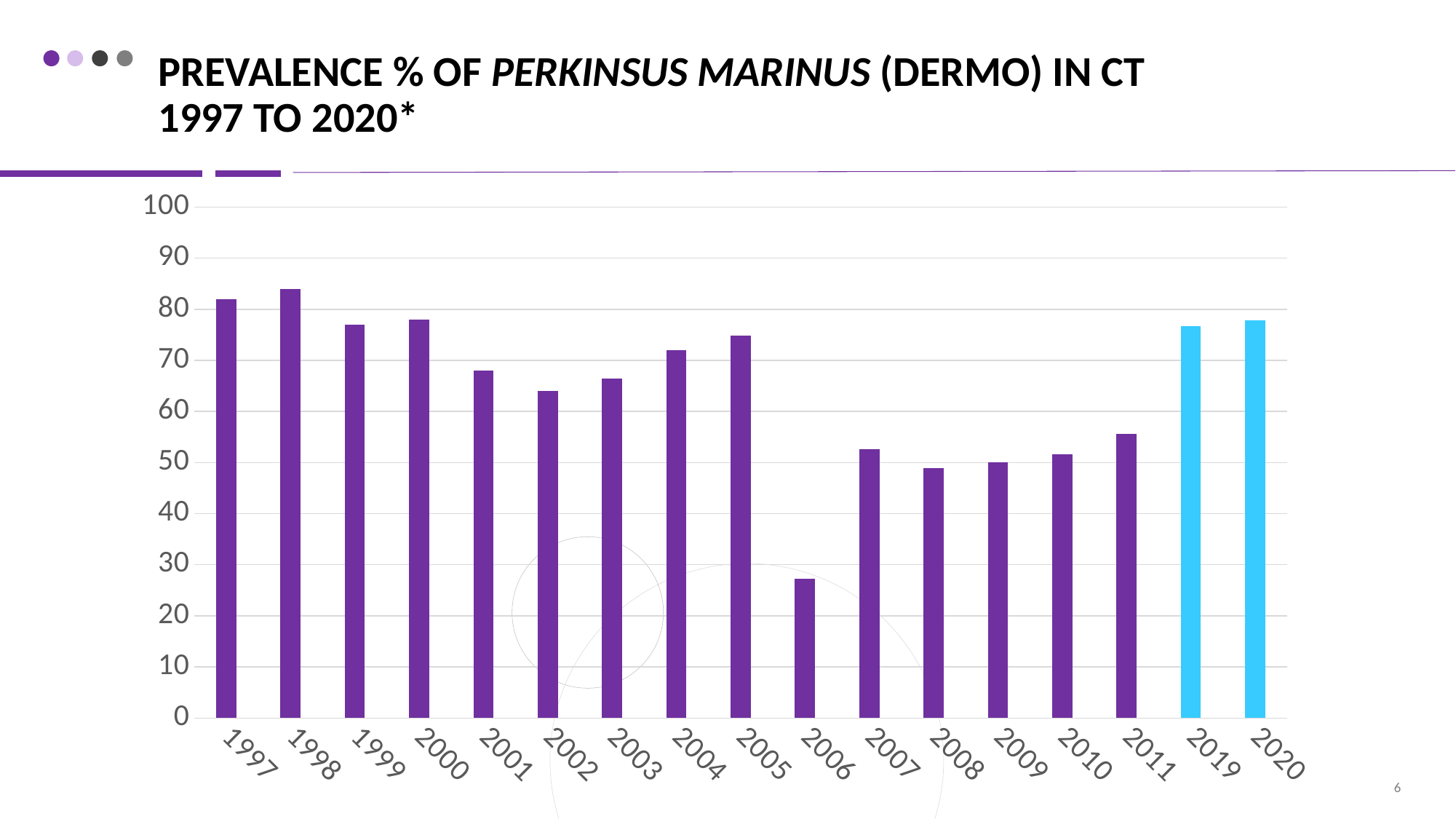

# Prevalence % of Perkinsus marinus (Dermo) in CT 1997 to 2020*

### Chart

| Category | % |
|---|---|
| 1997 | 82.0 |
| 1998 | 84.0 |
| 1999 | 77.0 |
| 2000 | 78.0 |
| 2001 | 68.0 |
| 2002 | 64.0 |
| 2003 | 66.4 |
| 2004 | 72.0 |
| 2005 | 74.9 |
| 2006 | 27.3 |
| 2007 | 52.55 |
| 2008 | 48.93 |
| 2009 | 50.0 |
| 2010 | 51.57 |
| 2011 | 55.59 |
| 2019 | 76.7 |
| 2020 | 77.8 |
6